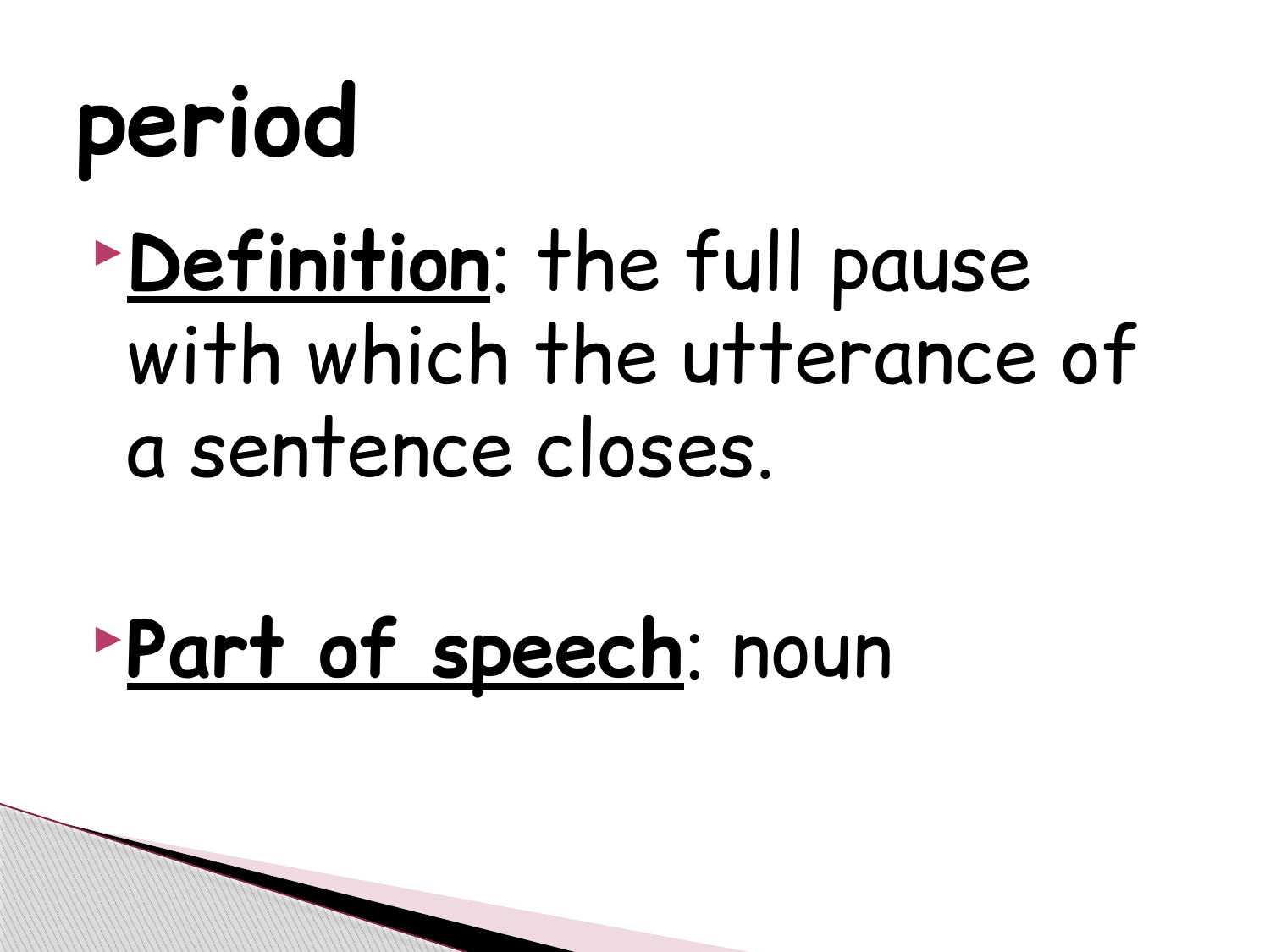

# period
Definition: the full pause with which the utterance of a sentence closes.

Part of speech: noun